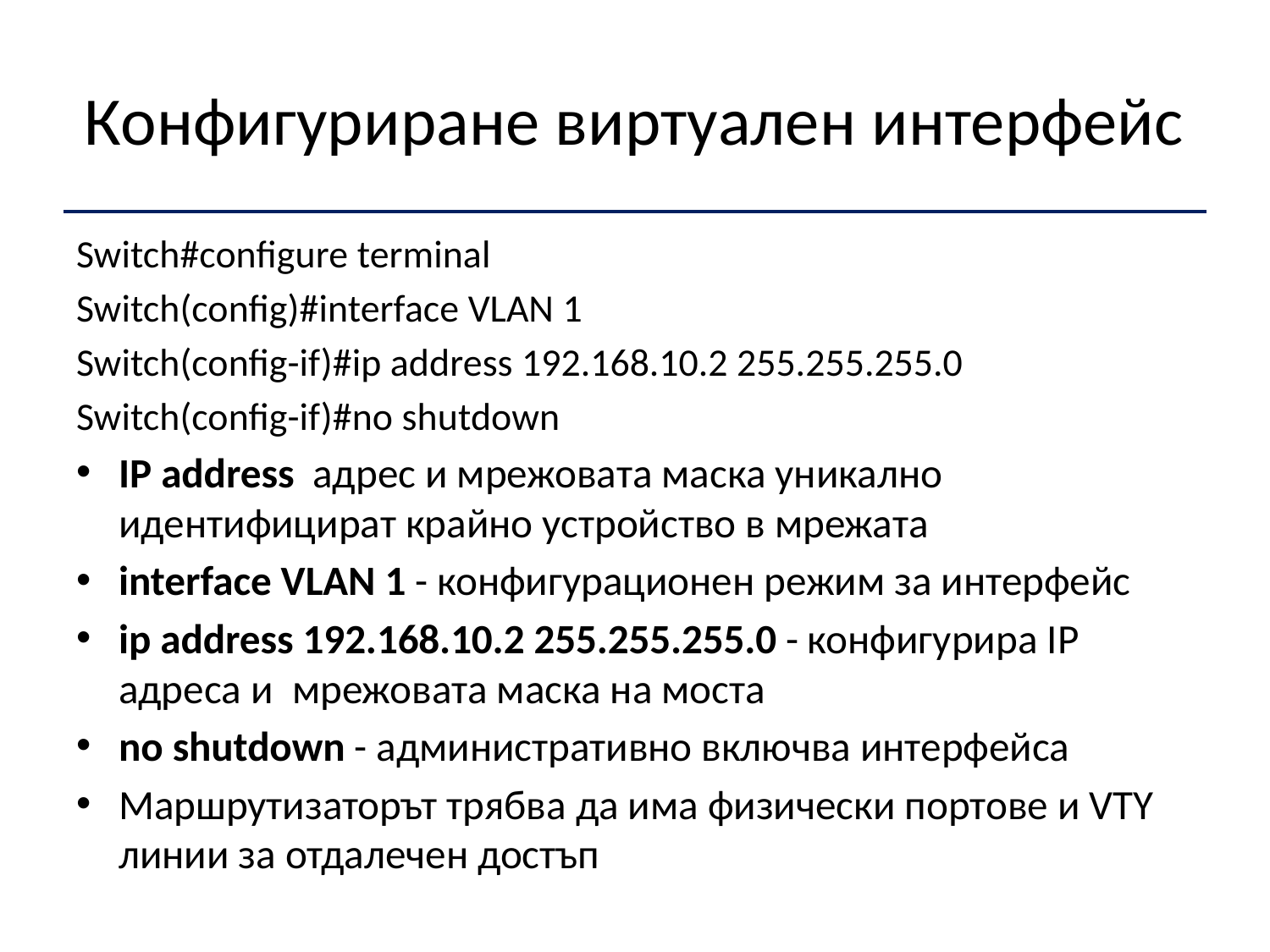

# Конфигуриране виртуален интерфейс
Switch#configure terminal
Switch(config)#interface VLAN 1
Switch(config-if)#ip address 192.168.10.2 255.255.255.0
Switch(config-if)#no shutdown
IP address  адрес и мрежовата маска уникално идентифицират крайно устройство в мрежата
interface VLAN 1 - конфигурационен режим за интерфейс
ip address 192.168.10.2 255.255.255.0 - конфигурира IP адреса и  мрежовата маска на моста
no shutdown - административно включва интерфейса
Маршрутизаторът трябва да има физически портове и VTY линии за отдалечен достъп